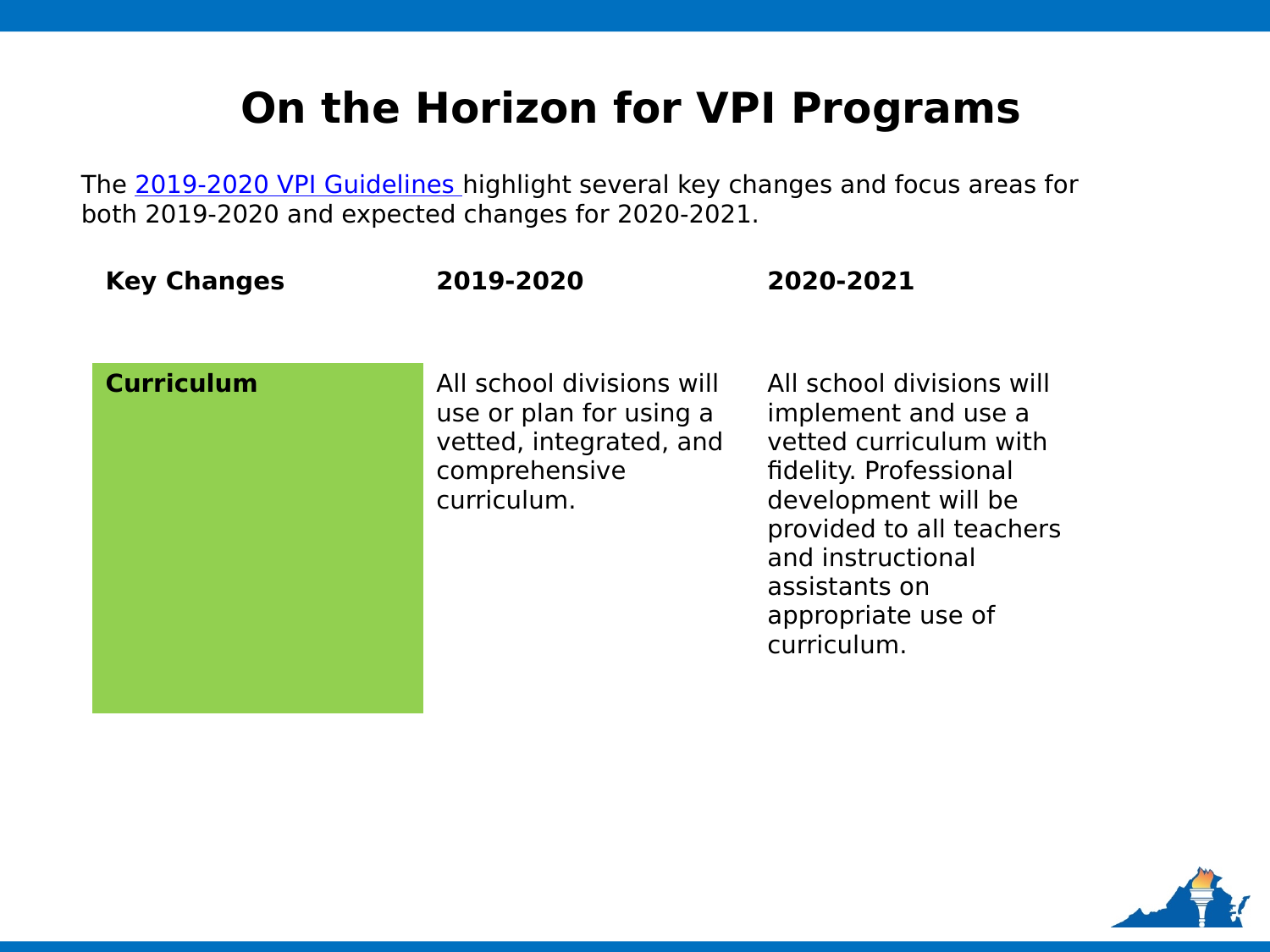

# On the Horizon for VPI Programs
The 2019-2020 VPI Guidelines highlight several key changes and focus areas for both 2019-2020 and expected changes for 2020-2021.
| Key Changes | 2019-2020 | 2020-2021 |
| --- | --- | --- |
| Curriculum | All school divisions will use or plan for using a vetted, integrated, and comprehensive curriculum. | All school divisions will implement and use a vetted curriculum with fidelity. Professional development will be provided to all teachers and instructional assistants on appropriate use of curriculum. |